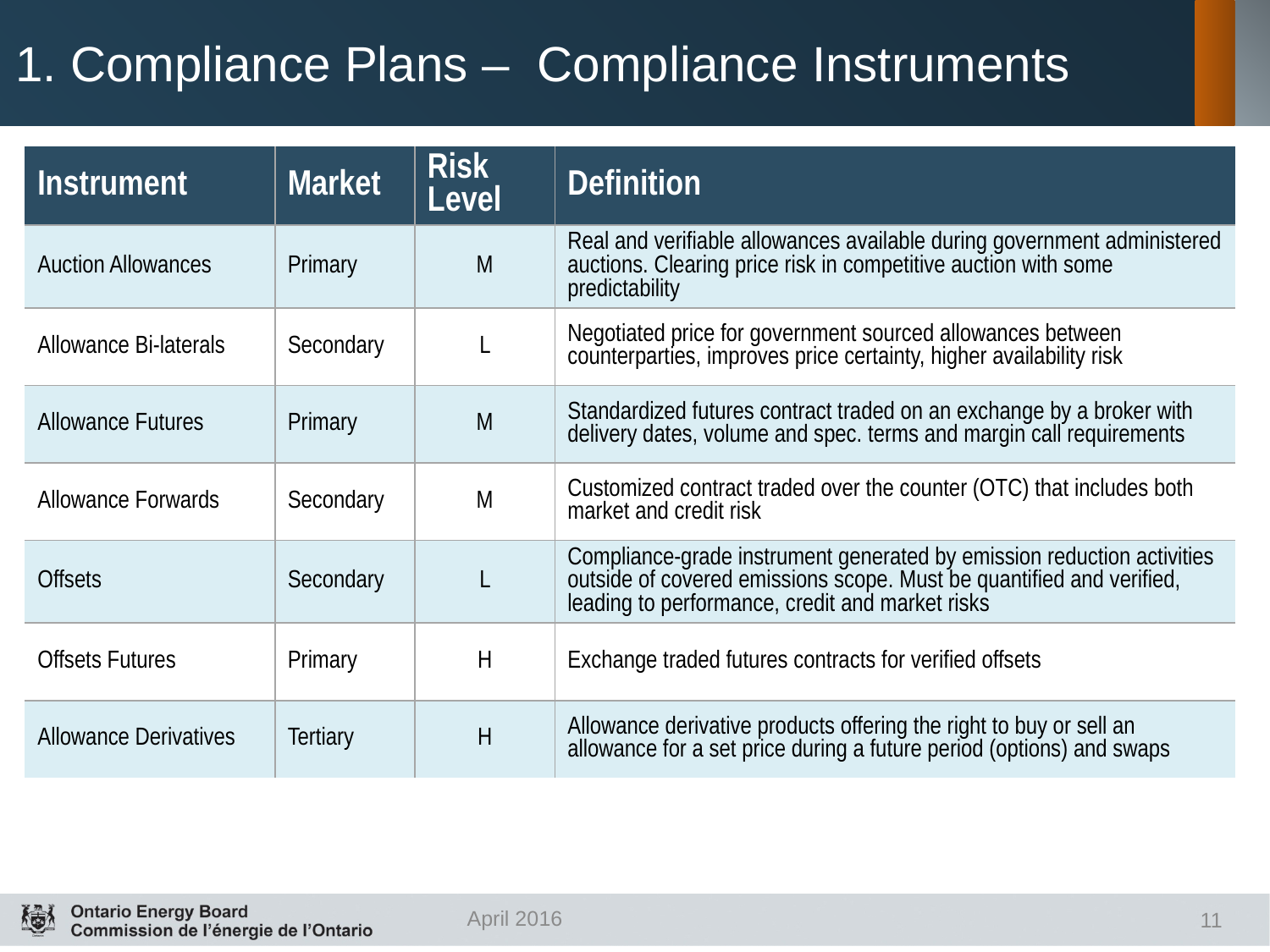

# 1. Compliance Plans –  Compliance Instruments
| Instrument | Market | Risk Level | Definition |
| --- | --- | --- | --- |
| Auction Allowances | Primary | M | Real and verifiable allowances available during government administered auctions. Clearing price risk in competitive auction with some predictability |
| Allowance Bi-laterals | Secondary | L | Negotiated price for government sourced allowances between counterparties, improves price certainty, higher availability risk |
| Allowance Futures | Primary | M | Standardized futures contract traded on an exchange by a broker with delivery dates, volume and spec. terms and margin call requirements |
| Allowance Forwards | Secondary | M | Customized contract traded over the counter (OTC) that includes both market and credit risk |
| Offsets | Secondary | L | Compliance-grade instrument generated by emission reduction activities outside of covered emissions scope. Must be quantified and verified, leading to performance, credit and market risks |
| Offsets Futures | Primary | H | Exchange traded futures contracts for verified offsets |
| Allowance Derivatives | Tertiary | H | Allowance derivative products offering the right to buy or sell an allowance for a set price during a future period (options) and swaps |

April 2016

11